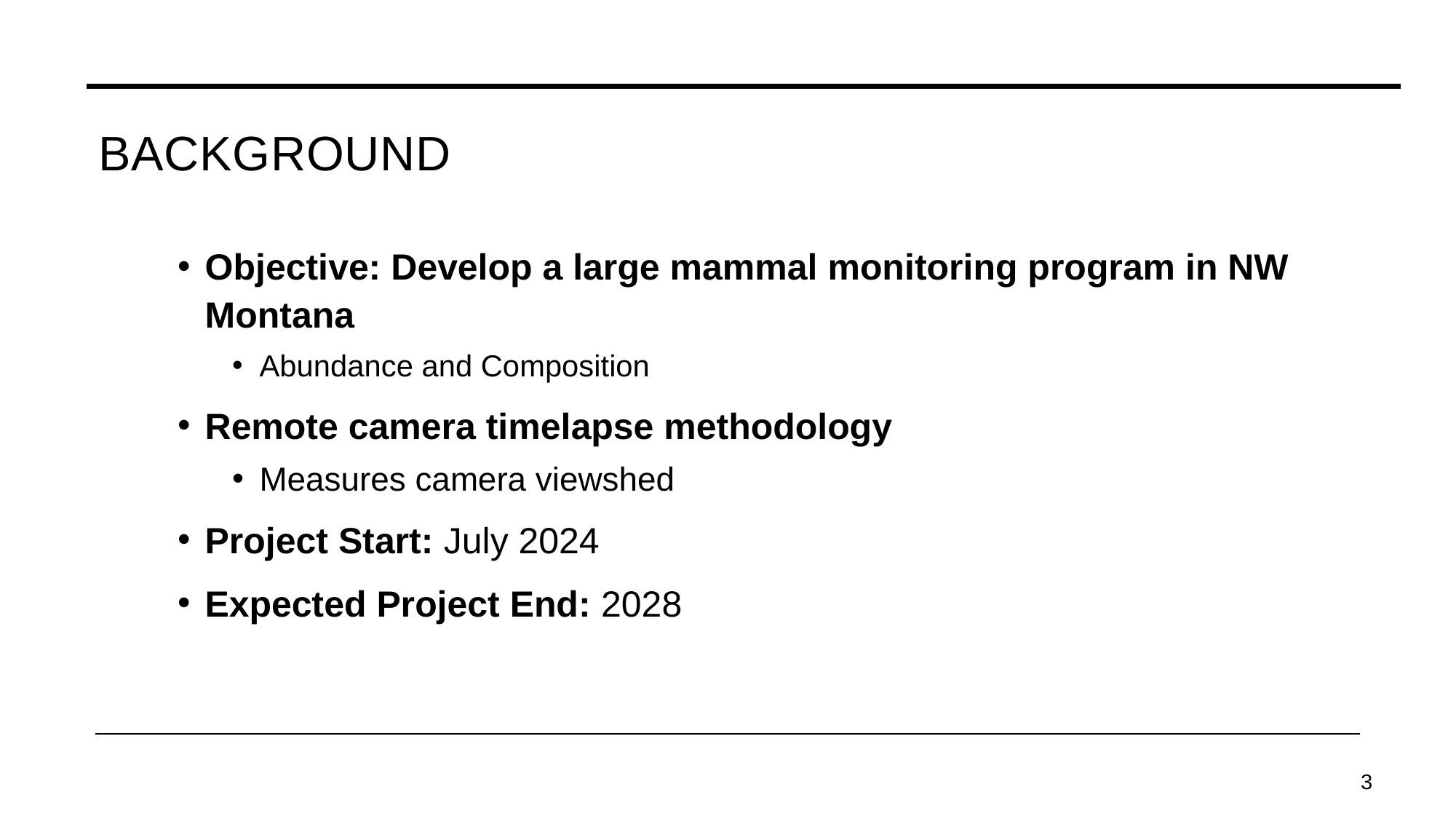

# background
Objective: Develop a large mammal monitoring program in NW Montana
Abundance and Composition
Remote camera timelapse methodology
Measures camera viewshed
Project Start: July 2024
Expected Project End: 2028

3